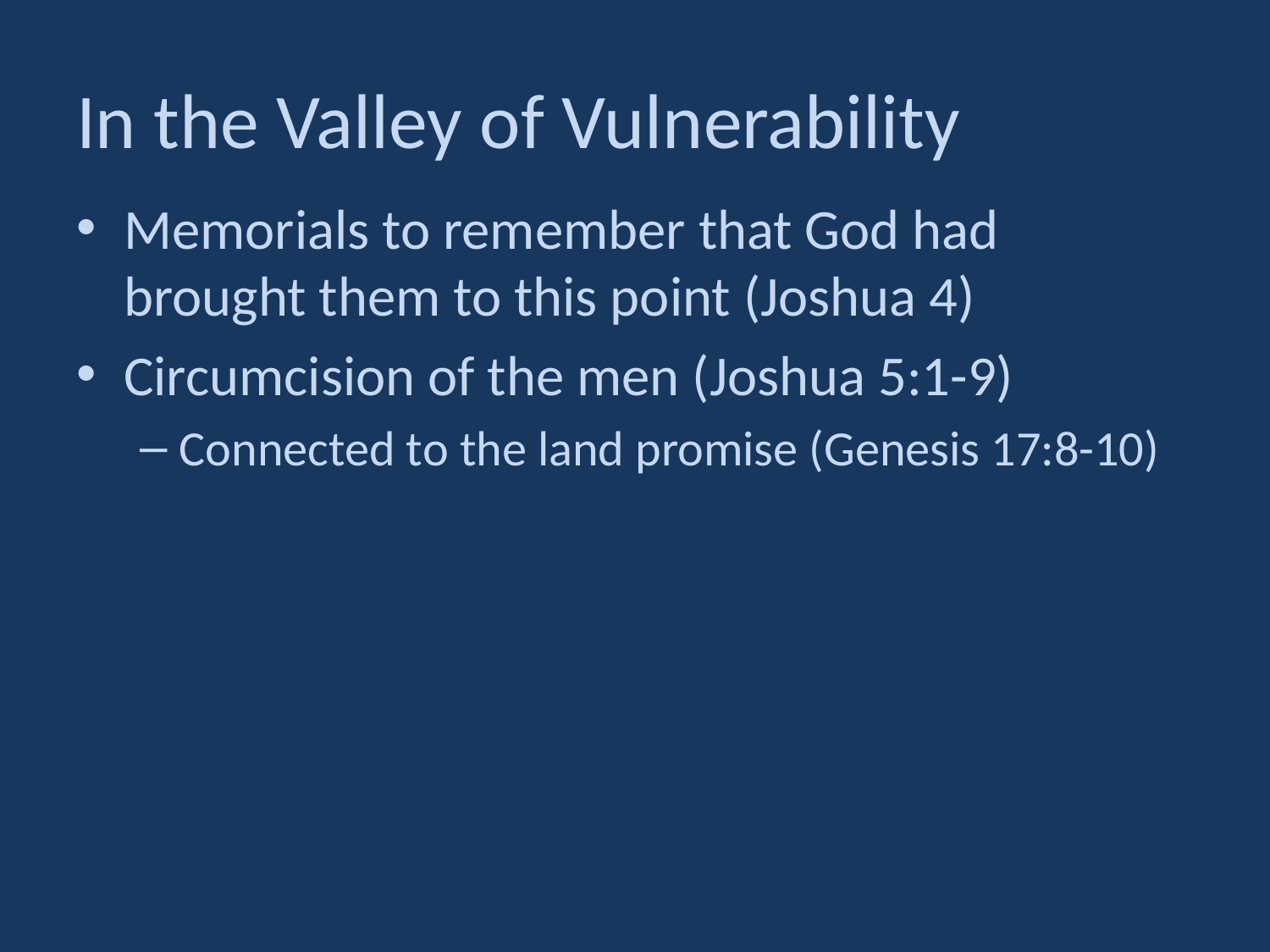

# In the Valley of Vulnerability
Memorials to remember that God had brought them to this point (Joshua 4)
Circumcision of the men (Joshua 5:1-9)
Connected to the land promise (Genesis 17:8-10)